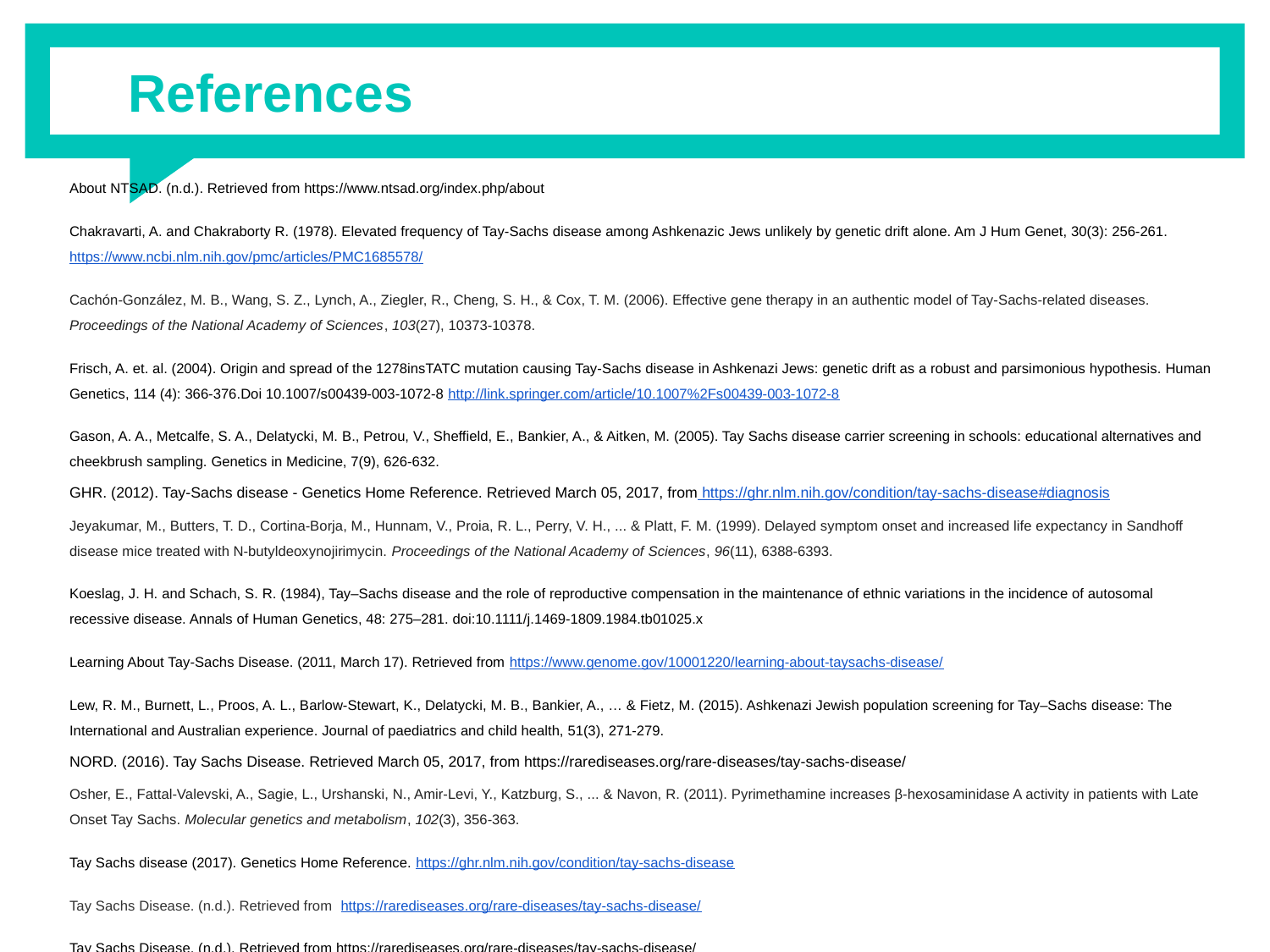

# References
About NTSAD. (n.d.). Retrieved from https://www.ntsad.org/index.php/about
Chakravarti, A. and Chakraborty R. (1978). Elevated frequency of Tay-Sachs disease among Ashkenazic Jews unlikely by genetic drift alone. Am J Hum Genet, 30(3): 256-261. https://www.ncbi.nlm.nih.gov/pmc/articles/PMC1685578/
Cachón-González, M. B., Wang, S. Z., Lynch, A., Ziegler, R., Cheng, S. H., & Cox, T. M. (2006). Effective gene therapy in an authentic model of Tay-Sachs-related diseases. Proceedings of the National Academy of Sciences, 103(27), 10373-10378.
Frisch, A. et. al. (2004). Origin and spread of the 1278insTATC mutation causing Tay-Sachs disease in Ashkenazi Jews: genetic drift as a robust and parsimonious hypothesis. Human Genetics, 114 (4): 366-376.Doi 10.1007/s00439-003-1072-8 http://link.springer.com/article/10.1007%2Fs00439-003-1072-8
Gason, A. A., Metcalfe, S. A., Delatycki, M. B., Petrou, V., Sheffield, E., Bankier, A., & Aitken, M. (2005). Tay Sachs disease carrier screening in schools: educational alternatives and cheekbrush sampling. Genetics in Medicine, 7(9), 626-632.
GHR. (2012). Tay-Sachs disease - Genetics Home Reference. Retrieved March 05, 2017, from https://ghr.nlm.nih.gov/condition/tay-sachs-disease#diagnosis
Jeyakumar, M., Butters, T. D., Cortina-Borja, M., Hunnam, V., Proia, R. L., Perry, V. H., ... & Platt, F. M. (1999). Delayed symptom onset and increased life expectancy in Sandhoff disease mice treated with N-butyldeoxynojirimycin. Proceedings of the National Academy of Sciences, 96(11), 6388-6393.
Koeslag, J. H. and Schach, S. R. (1984), Tay–Sachs disease and the role of reproductive compensation in the maintenance of ethnic variations in the incidence of autosomal recessive disease. Annals of Human Genetics, 48: 275–281. doi:10.1111/j.1469-1809.1984.tb01025.x
Learning About Tay-Sachs Disease. (2011, March 17). Retrieved from https://www.genome.gov/10001220/learning-about-taysachs-disease/
Lew, R. M., Burnett, L., Proos, A. L., Barlow‐Stewart, K., Delatycki, M. B., Bankier, A., … & Fietz, M. (2015). Ashkenazi Jewish population screening for Tay–Sachs disease: The International and Australian experience. Journal of paediatrics and child health, 51(3), 271-279.
NORD. (2016). Tay Sachs Disease. Retrieved March 05, 2017, from https://rarediseases.org/rare-diseases/tay-sachs-disease/
Osher, E., Fattal-Valevski, A., Sagie, L., Urshanski, N., Amir-Levi, Y., Katzburg, S., ... & Navon, R. (2011). Pyrimethamine increases β-hexosaminidase A activity in patients with Late Onset Tay Sachs. Molecular genetics and metabolism, 102(3), 356-363.
Tay Sachs disease (2017). Genetics Home Reference. https://ghr.nlm.nih.gov/condition/tay-sachs-disease
Tay Sachs Disease. (n.d.). Retrieved from  https://rarediseases.org/rare-diseases/tay-sachs-disease/
Tay Sachs Disease. (n.d.). Retrieved from https://rarediseases.org/rare-diseases/tay-sachs-disease/
Withrock, I. C. et. al. (2015). Genetic diseases conferring resistance to infectious diseases. Genes & Diseases, 2(3): 247-254. doi: 10.1016/j.gendis.2015.02.008 http://www.sciencedirect.com/science/article/pii/S2352304215000239